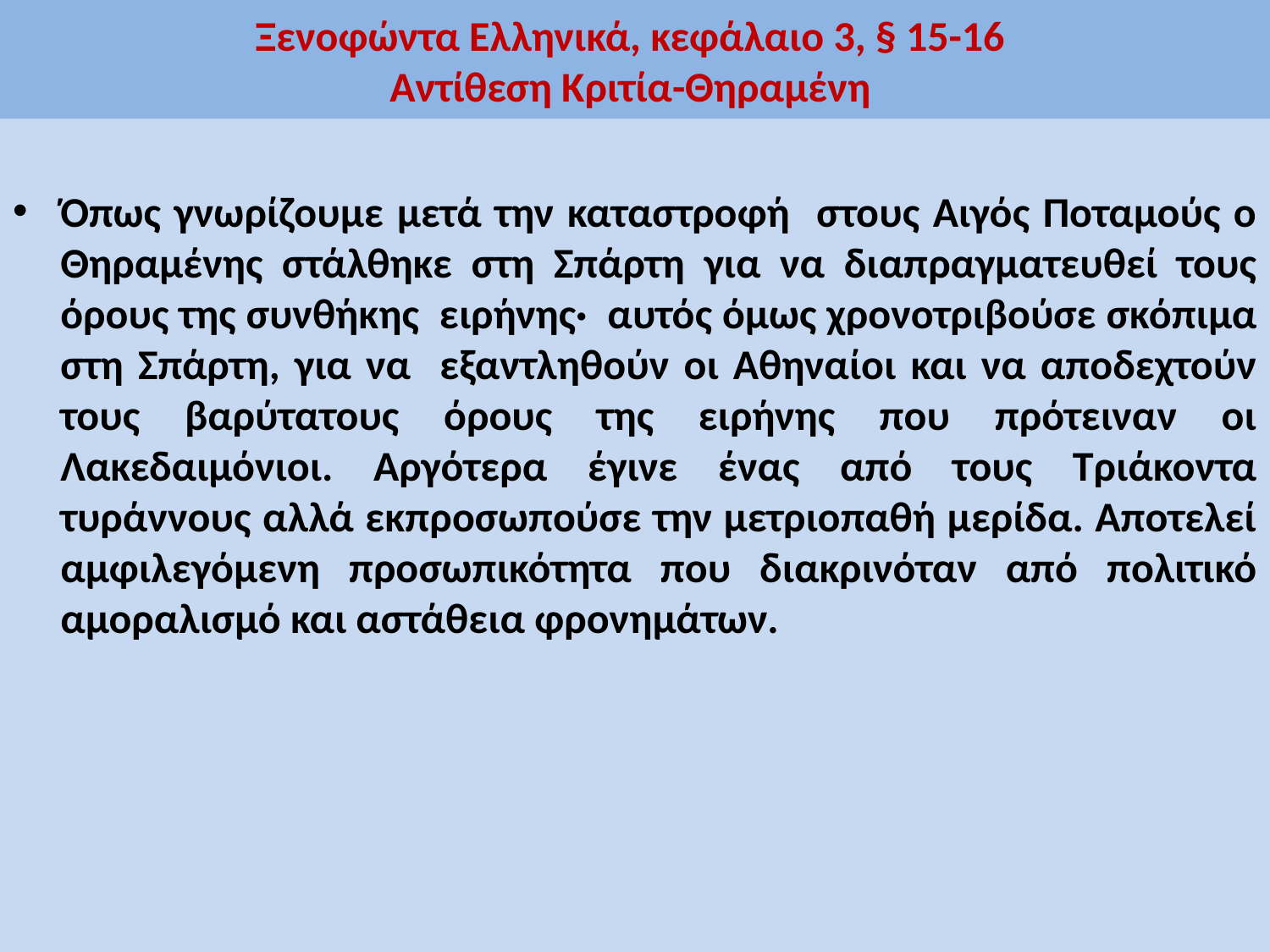

# Ξενοφώντα Ελληνικά, κεφάλαιο 3, § 15-16 Αντίθεση Κριτία-Θηραμένη

Όπως γνωρίζουμε μετά την καταστροφή  στους Αιγός Ποταμούς ο Θηραμένης στάλθηκε στη Σπάρτη για να διαπραγματευθεί τους όρους της συνθήκης  ειρήνης·  αυτός όμως χρονοτριβούσε σκόπιμα στη Σπάρτη, για να  εξαντληθούν οι Αθηναίοι και να αποδεχτούν τους βαρύτατους όρους της ειρήνης που πρότειναν οι Λακεδαιμόνιοι. Αργότερα έγινε ένας από τους Τριάκοντα τυράννους αλλά εκπροσωπούσε την μετριοπαθή μερίδα. Αποτελεί αμφιλεγόμενη προσωπικότητα που διακρινόταν από πολιτικό αμοραλισμό και αστάθεια φρονημάτων.